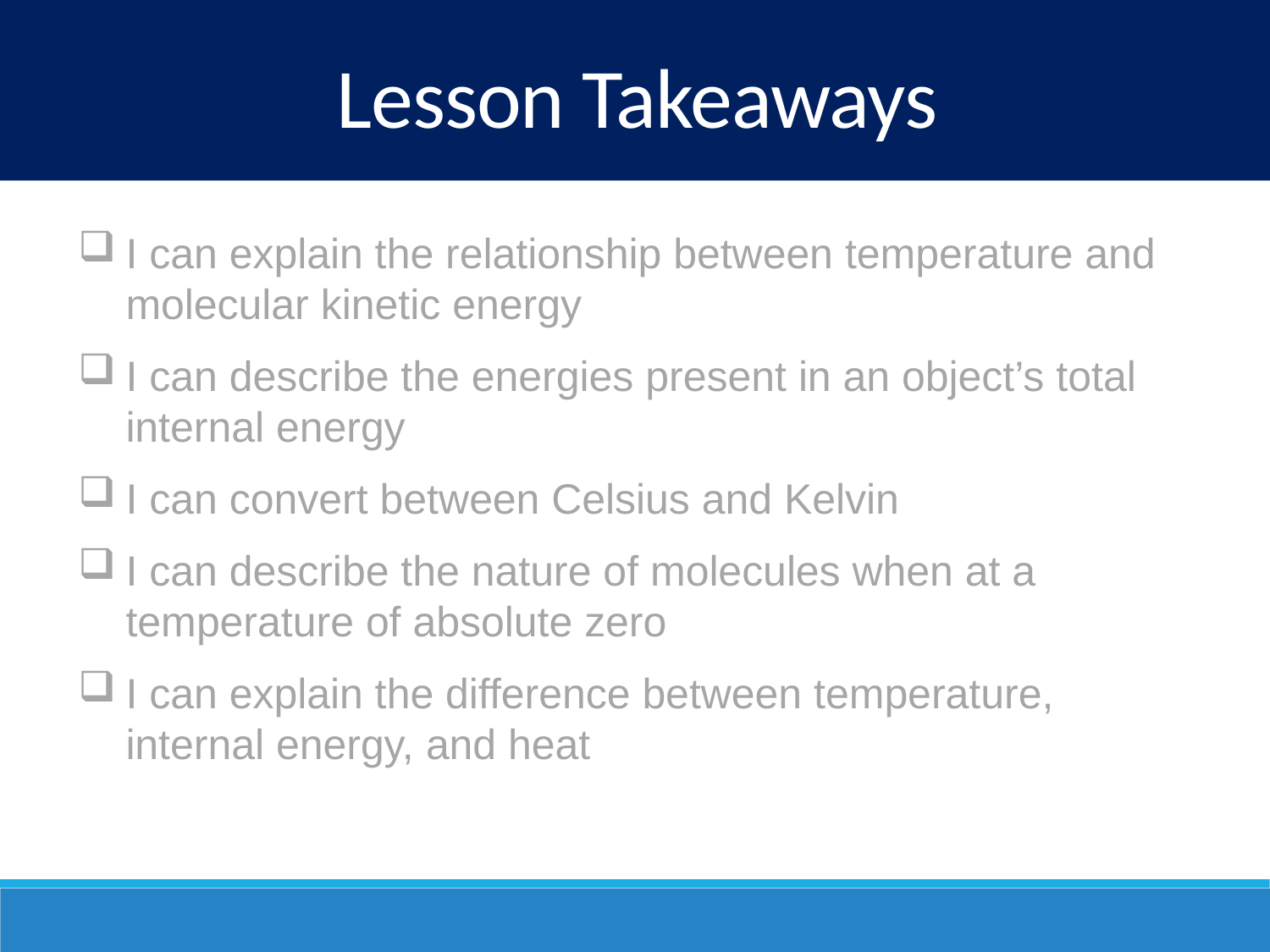

Lesson Takeaways
I can explain the relationship between temperature and molecular kinetic energy
I can describe the energies present in an object’s total internal energy
I can convert between Celsius and Kelvin
I can describe the nature of molecules when at a temperature of absolute zero
I can explain the difference between temperature, internal energy, and heat